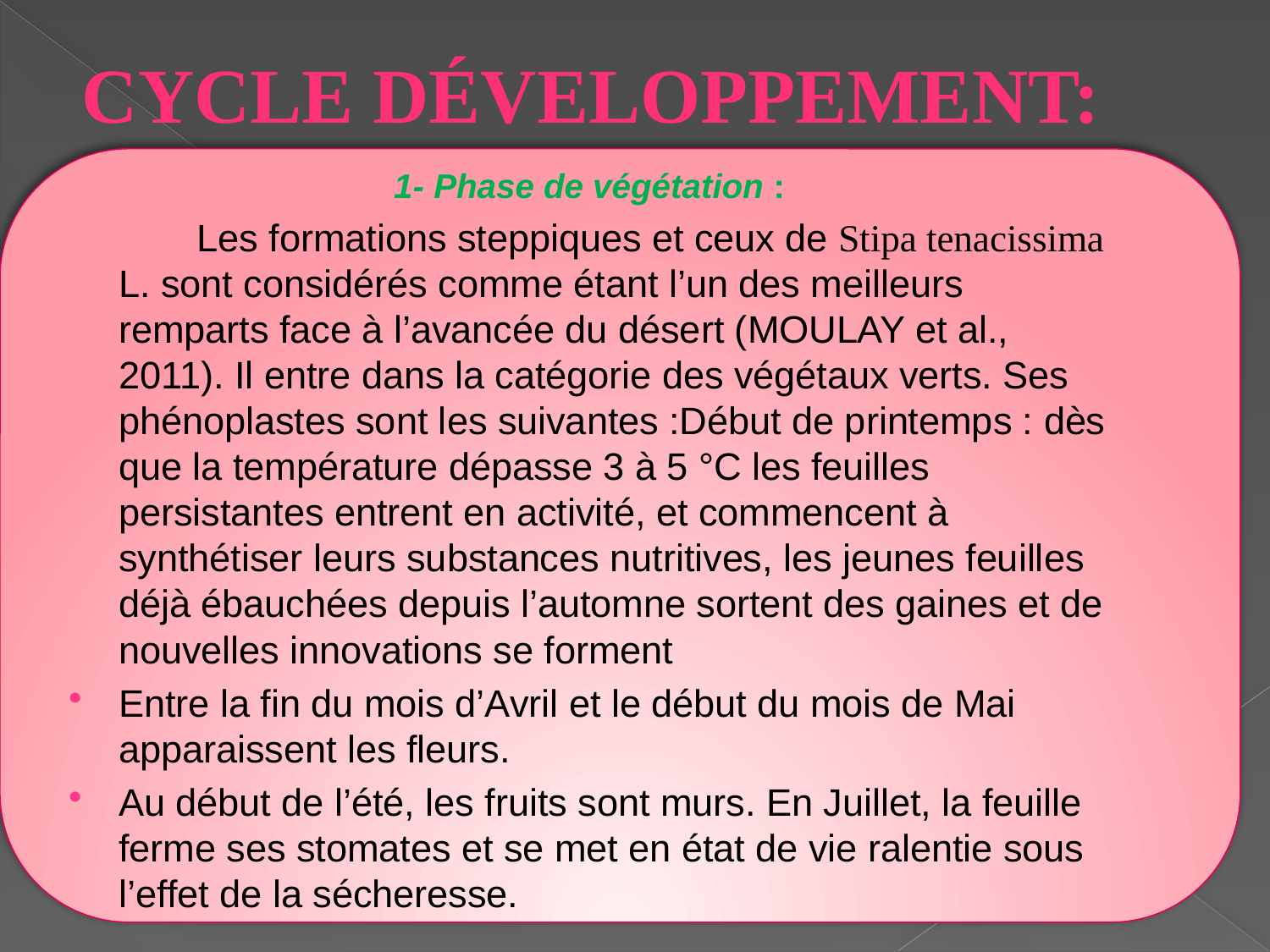

cycle développement:

1- Phase de végétation :
            Les formations steppiques et ceux de Stipa tenacissima L. sont considérés comme étant l’un des meilleurs remparts face à l’avancée du désert (MOULAY et al., 2011). Il entre dans la catégorie des végétaux verts. Ses phénoplastes sont les suivantes :Début de printemps : dès que la température dépasse 3 à 5 °C les feuilles persistantes entrent en activité, et commencent à synthétiser leurs substances nutritives, les jeunes feuilles déjà ébauchées depuis l’automne sortent des gaines et de nouvelles innovations se forment
Entre la fin du mois d’Avril et le début du mois de Mai apparaissent les fleurs.
Au début de l’été, les fruits sont murs. En Juillet, la feuille ferme ses stomates et se met en état de vie ralentie sous l’effet de la sécheresse.